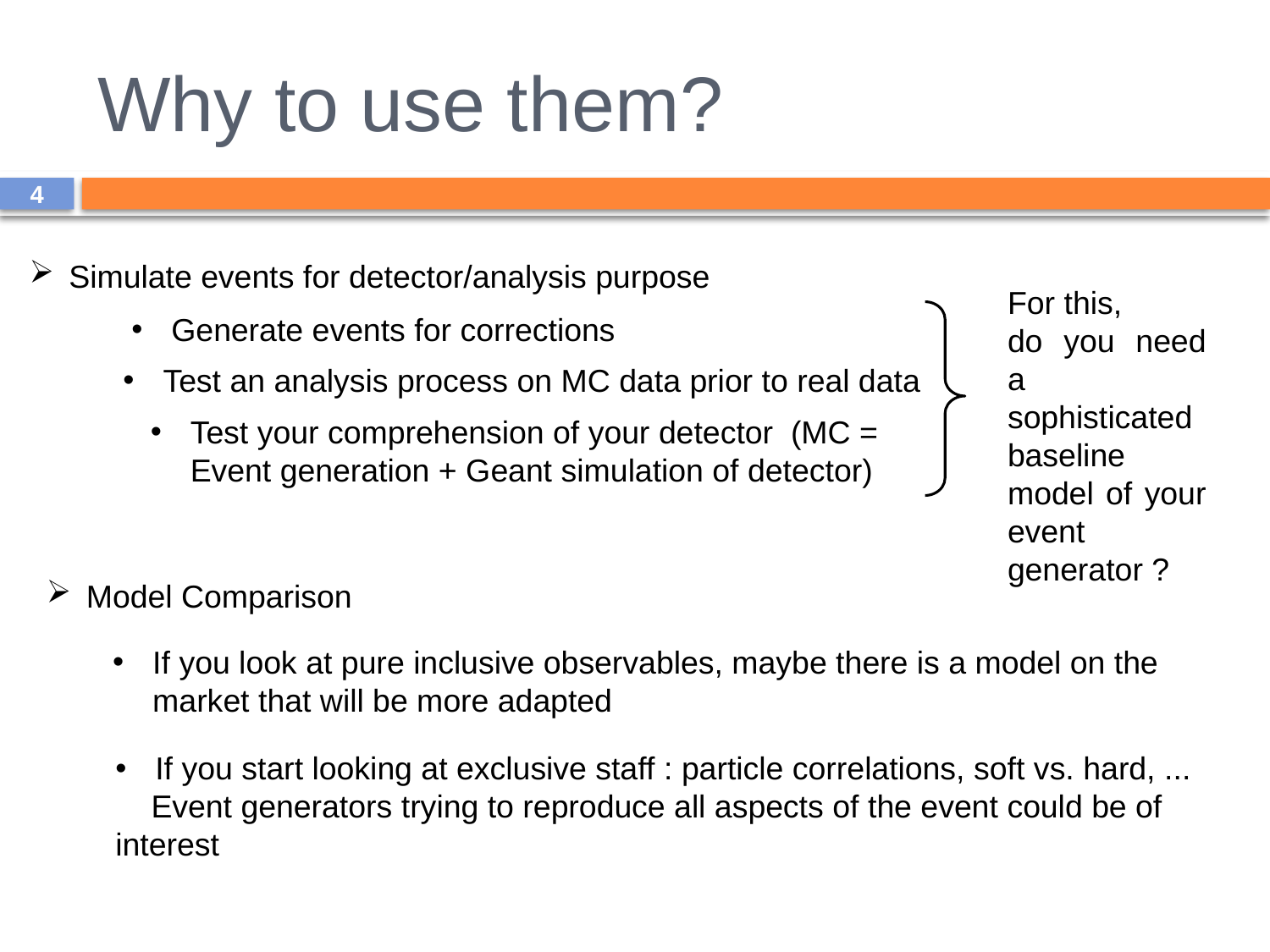

# Why to use them?
4
Simulate events for detector/analysis purpose
For this,
do you need a sophisticated baseline model of your event generator ?

Generate events for corrections
Test an analysis process on MC data prior to real data
Test your comprehension of your detector  (MC = Event generation + Geant simulation of detector)
Model Comparison
If you look at pure inclusive observables, maybe there is a model on the market that will be more adapted
If you start looking at exclusive staff : particle correlations, soft vs. hard, ...
    Event generators trying to reproduce all aspects of the event could be of interest